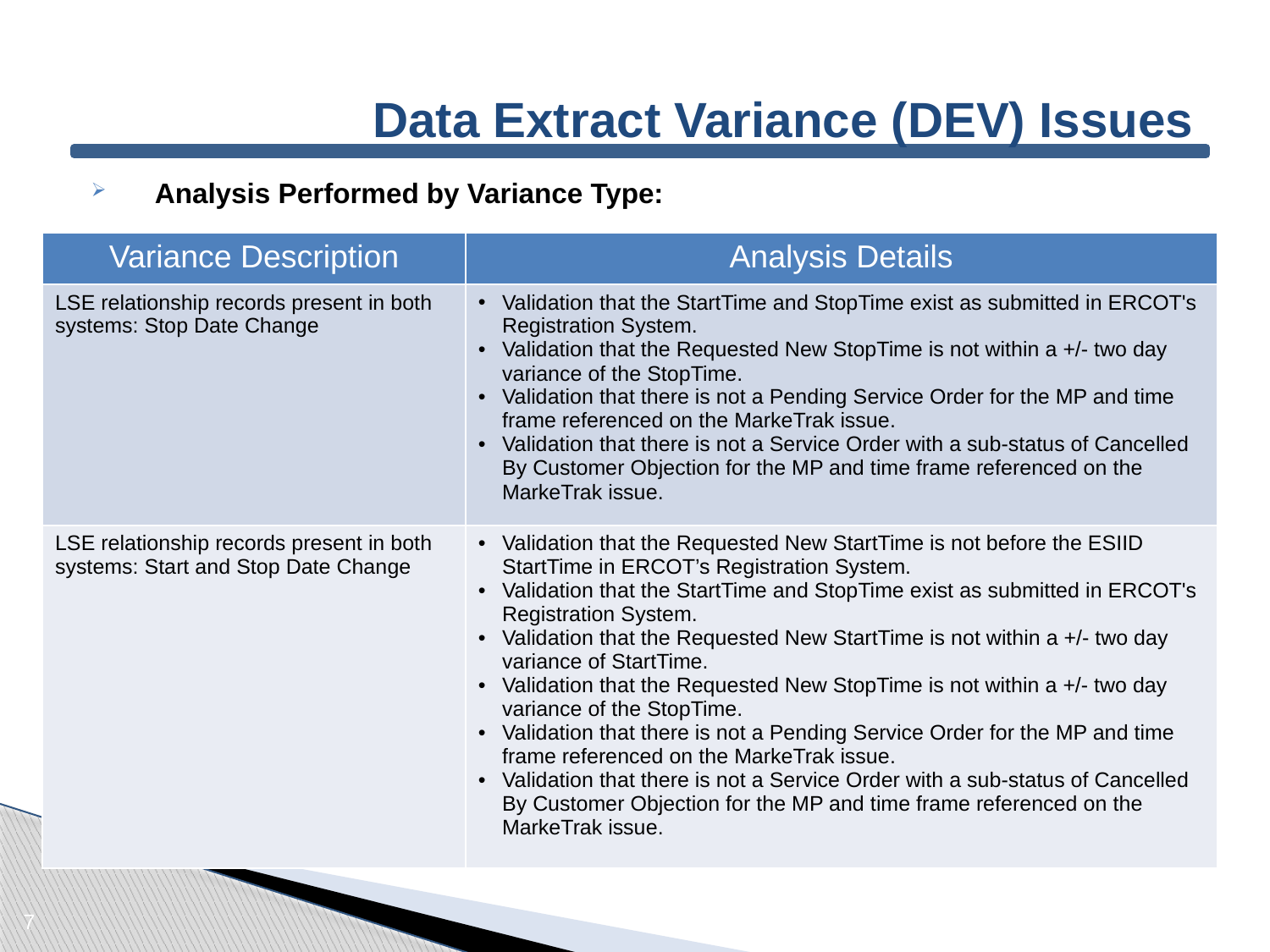

# Data Extract Variance (DEV) Issues
Analysis Performed by Variance Type:

| Variance Description | Analysis Details |
| --- | --- |
| LSE relationship records present in both systems: Stop Date Change | Validation that the StartTime and StopTime exist as submitted in ERCOT's Registration System. Validation that the Requested New StopTime is not within a +/- two day variance of the StopTime. Validation that there is not a Pending Service Order for the MP and time frame referenced on the MarkeTrak issue. Validation that there is not a Service Order with a sub-status of Cancelled By Customer Objection for the MP and time frame referenced on the MarkeTrak issue. |
| LSE relationship records present in both systems: Start and Stop Date Change | Validation that the Requested New StartTime is not before the ESIID StartTime in ERCOT’s Registration System. Validation that the StartTime and StopTime exist as submitted in ERCOT's Registration System. Validation that the Requested New StartTime is not within a +/- two day variance of StartTime. Validation that the Requested New StopTime is not within a +/- two day variance of the StopTime. Validation that there is not a Pending Service Order for the MP and time frame referenced on the MarkeTrak issue. Validation that there is not a Service Order with a sub-status of Cancelled By Customer Objection for the MP and time frame referenced on the MarkeTrak issue. |
7